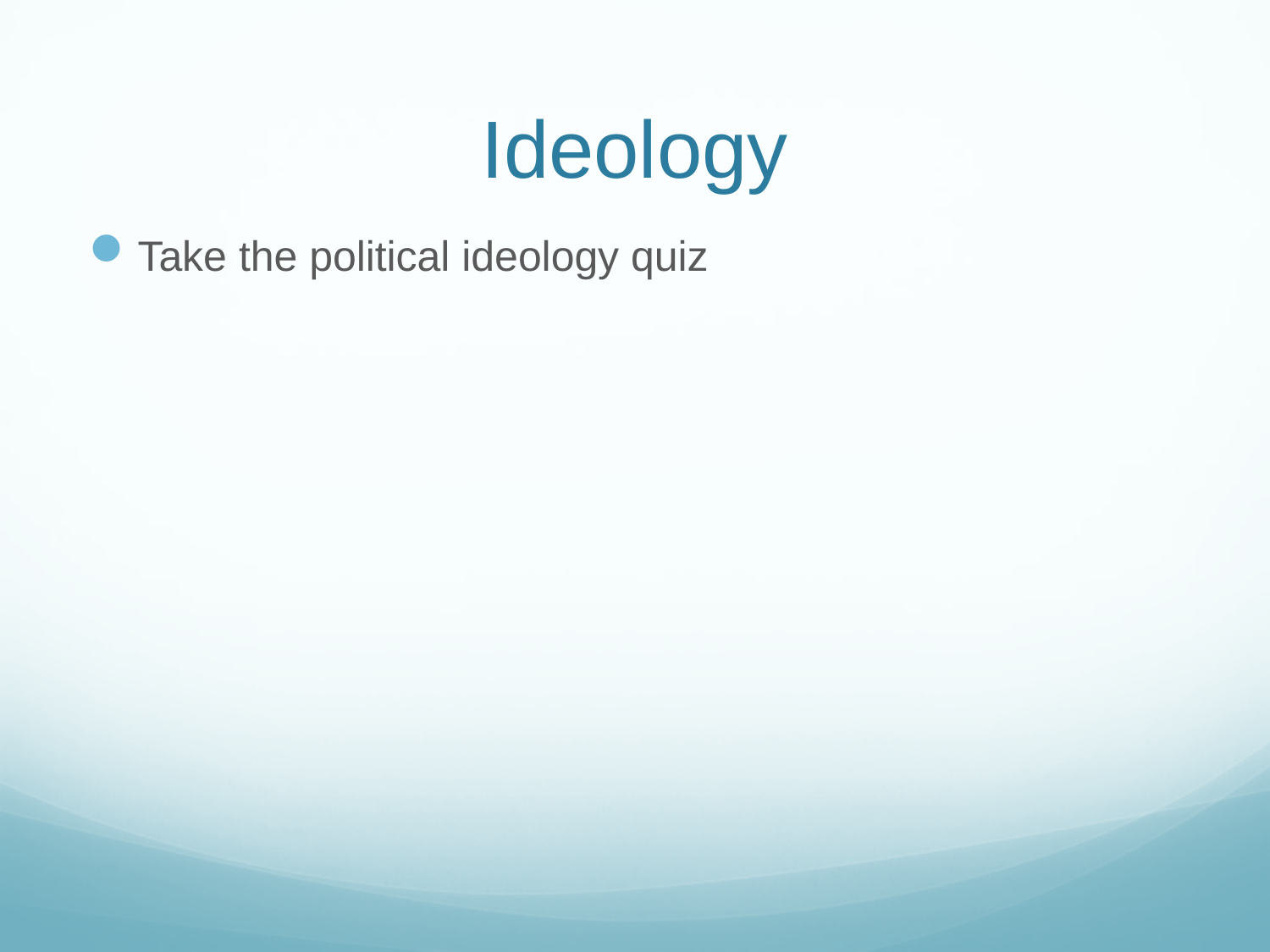

# Ideology
Take the political ideology quiz